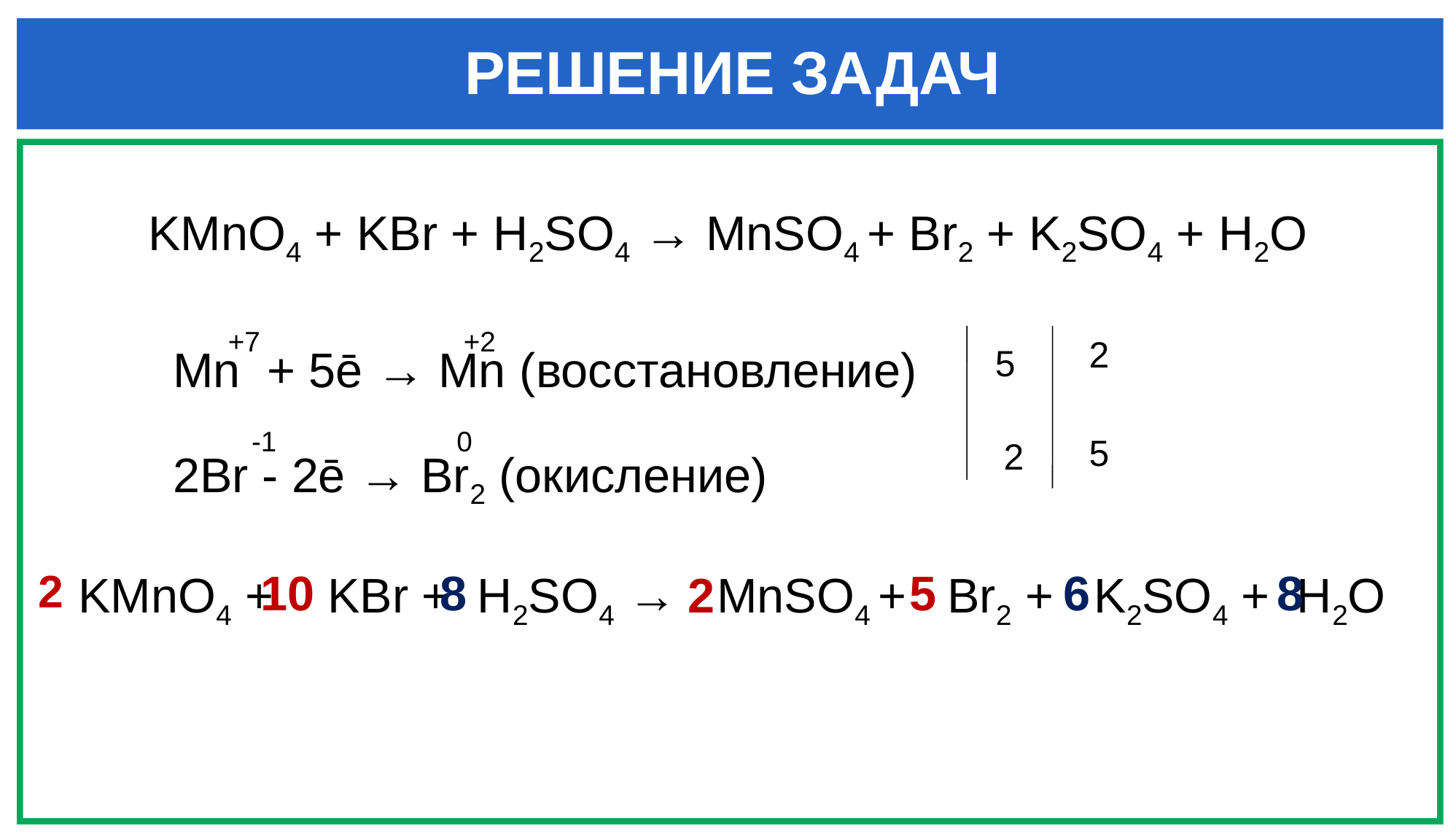

# РЕШЕНИЕ ЗАДАЧ
KMnO4 + KBr + H2SO4 → MnSO4 + Br2 + K2SO4 + H2O
                     +7                          +2
	Mn  + 5ē → Mn (восстановление)
                        -1                       0
	2Br - 2ē → Br2 (окисление)
2
5
5
2
2
10
8
5
6
8
2
KMnO4 +    KBr +  H2SO4 →   MnSO4 +   Br2 +   K2SO4 +  H2O